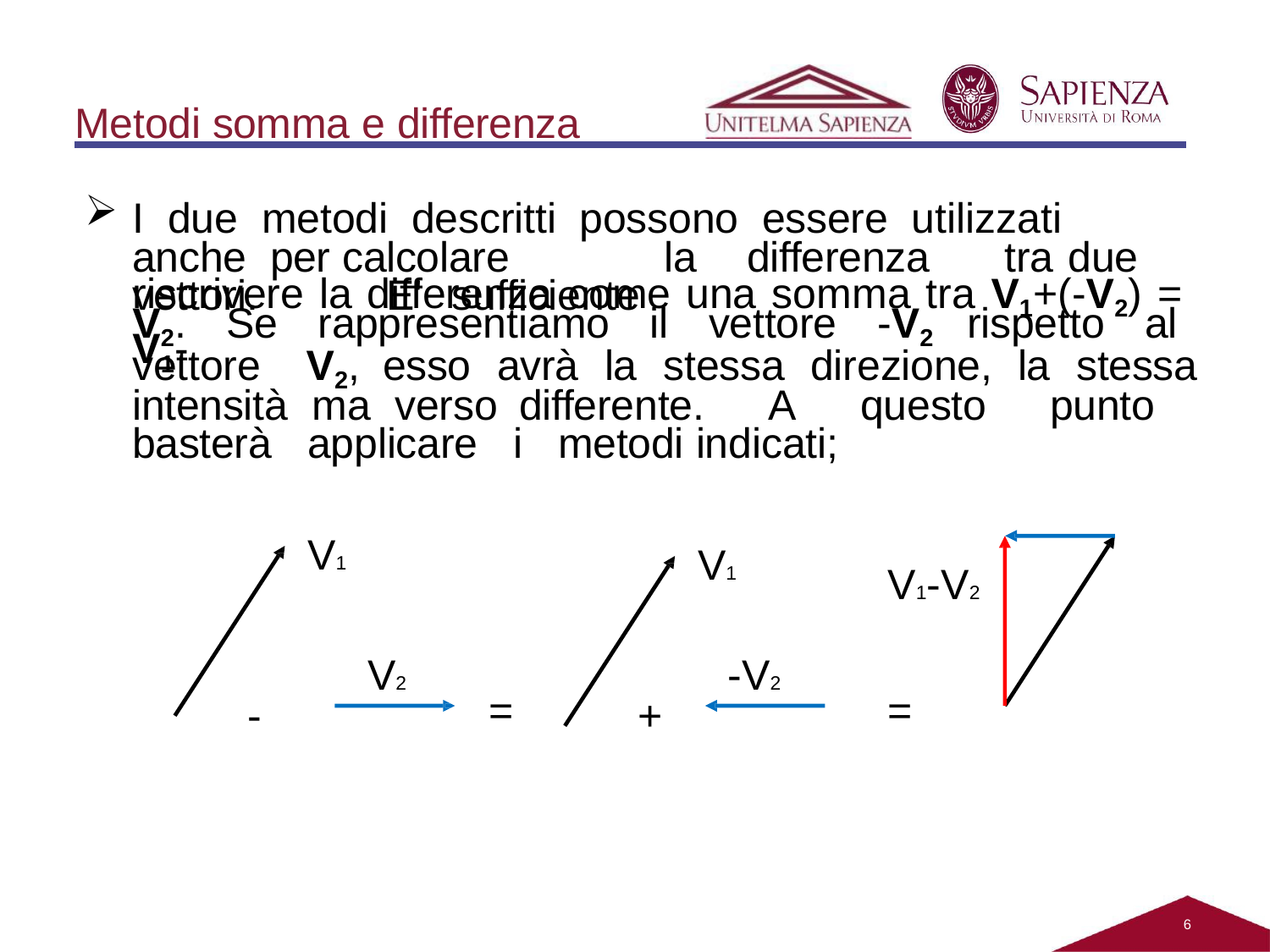

Metodi somma e differenza

I  due  metodi  descritti  possono  essere  utilizzati  anche  per calcolare	la	differenza	tra	due	vettori.	E'	sufficiente
riscrivere la differenza come una somma tra V1+(-V2) = V1-
V2.  Se  rappresentiamo  il  vettore  -V2  rispetto  al  vettore  V2, esso avrà la stessa direzione, la stessa intensità ma verso differente.   A   questo   punto   basterà   applicare   i   metodi indicati;
V1

V1

V1-V2
V2
-V2
=
=
-
+

6